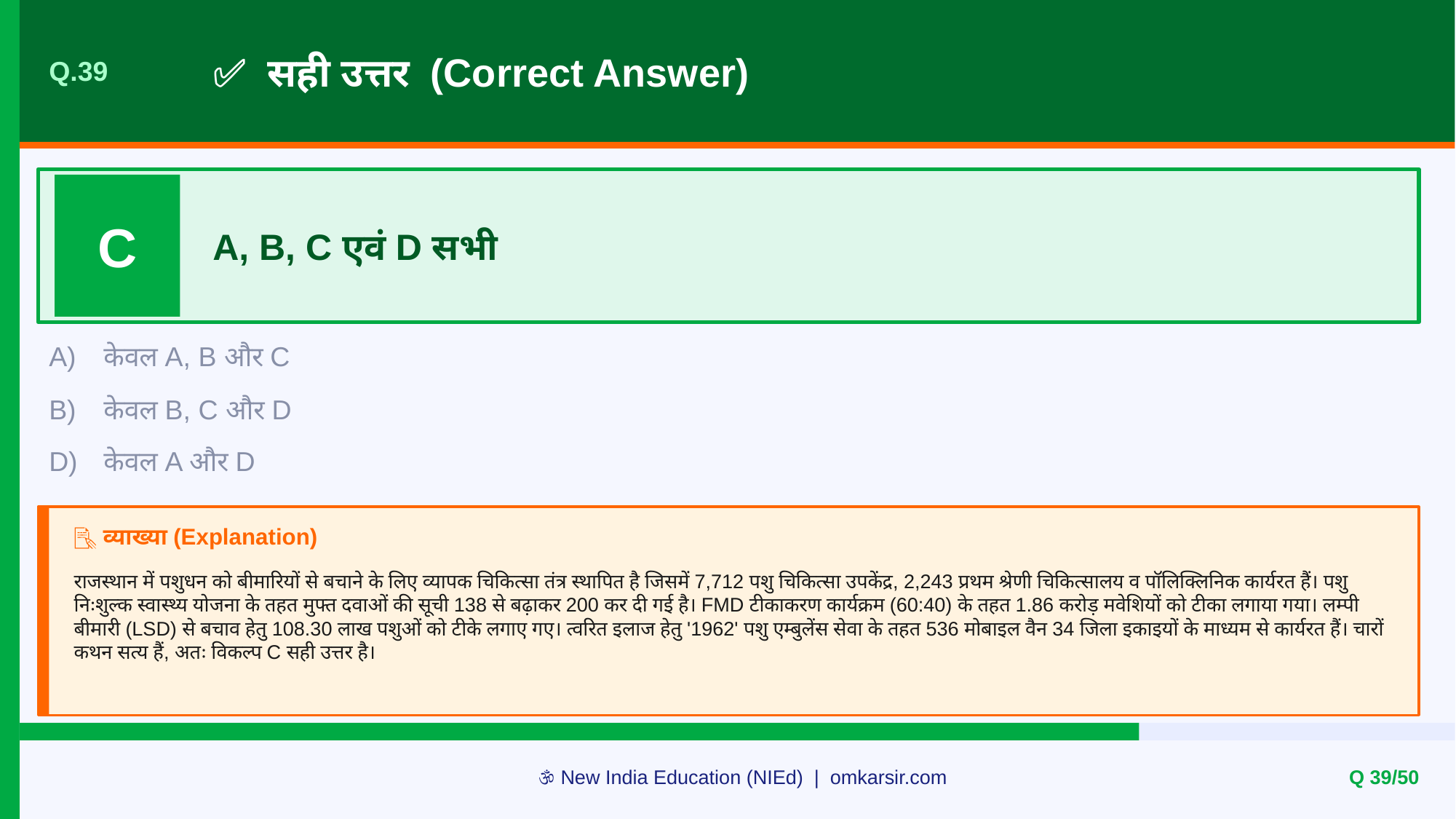

✅  सही उत्तर  (Correct Answer)
Q.39

C
A, B, C एवं D सभी
A)
केवल A, B और C
B)
केवल B, C और D
D)
केवल A और D

📝 व्याख्या (Explanation)
राजस्थान में पशुधन को बीमारियों से बचाने के लिए व्यापक चिकित्सा तंत्र स्थापित है जिसमें 7,712 पशु चिकित्सा उपकेंद्र, 2,243 प्रथम श्रेणी चिकित्सालय व पॉलिक्लिनिक कार्यरत हैं। पशु निःशुल्क स्वास्थ्य योजना के तहत मुफ्त दवाओं की सूची 138 से बढ़ाकर 200 कर दी गई है। FMD टीकाकरण कार्यक्रम (60:40) के तहत 1.86 करोड़ मवेशियों को टीका लगाया गया। लम्पी बीमारी (LSD) से बचाव हेतु 108.30 लाख पशुओं को टीके लगाए गए। त्वरित इलाज हेतु '1962' पशु एम्बुलेंस सेवा के तहत 536 मोबाइल वैन 34 जिला इकाइयों के माध्यम से कार्यरत हैं। चारों कथन सत्य हैं, अतः विकल्प C सही उत्तर है।

🕉️ New India Education (NIEd)  |  omkarsir.com
Q 39/50